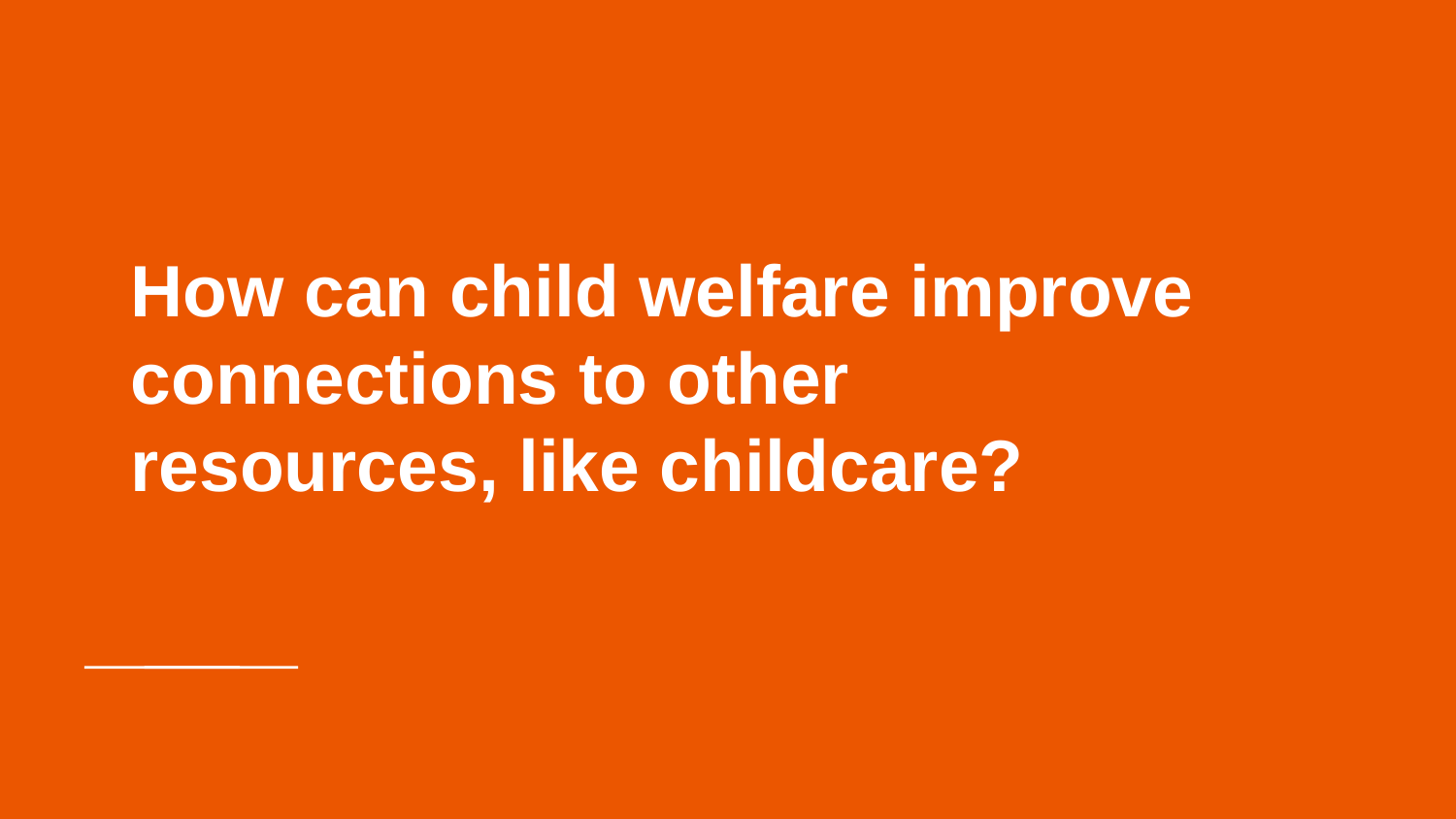

# How can child welfare improve connections to other resources, like childcare?